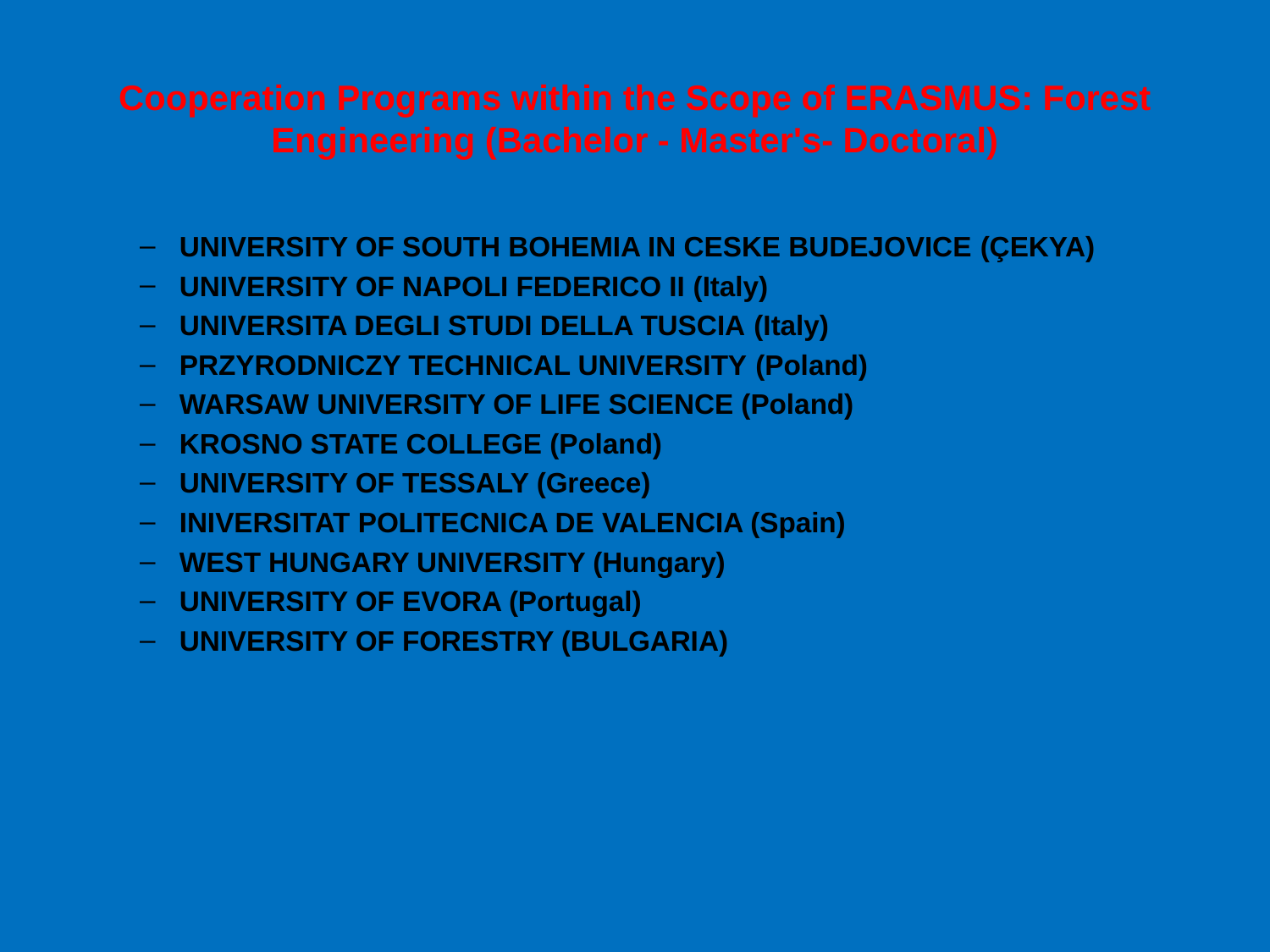

# Cooperation Programs within the Scope of ERASMUS: Forest Engineering (Bachelor - Master's- Doctoral)
UNIVERSITY OF SOUTH BOHEMIA IN CESKE BUDEJOVICE (ÇEKYA)
UNIVERSITY OF NAPOLI FEDERICO II (Italy)
UNIVERSITA DEGLI STUDI DELLA TUSCIA (Italy)
PRZYRODNICZY TECHNICAL UNIVERSITY (Poland)
WARSAW UNIVERSITY OF LIFE SCIENCE (Poland)
KROSNO STATE COLLEGE (Poland)
UNIVERSITY OF TESSALY (Greece)
INIVERSITAT POLITECNICA DE VALENCIA (Spain)
WEST HUNGARY UNIVERSITY (Hungary)
UNIVERSITY OF EVORA (Portugal)
UNIVERSITY OF FORESTRY (BULGARIA)